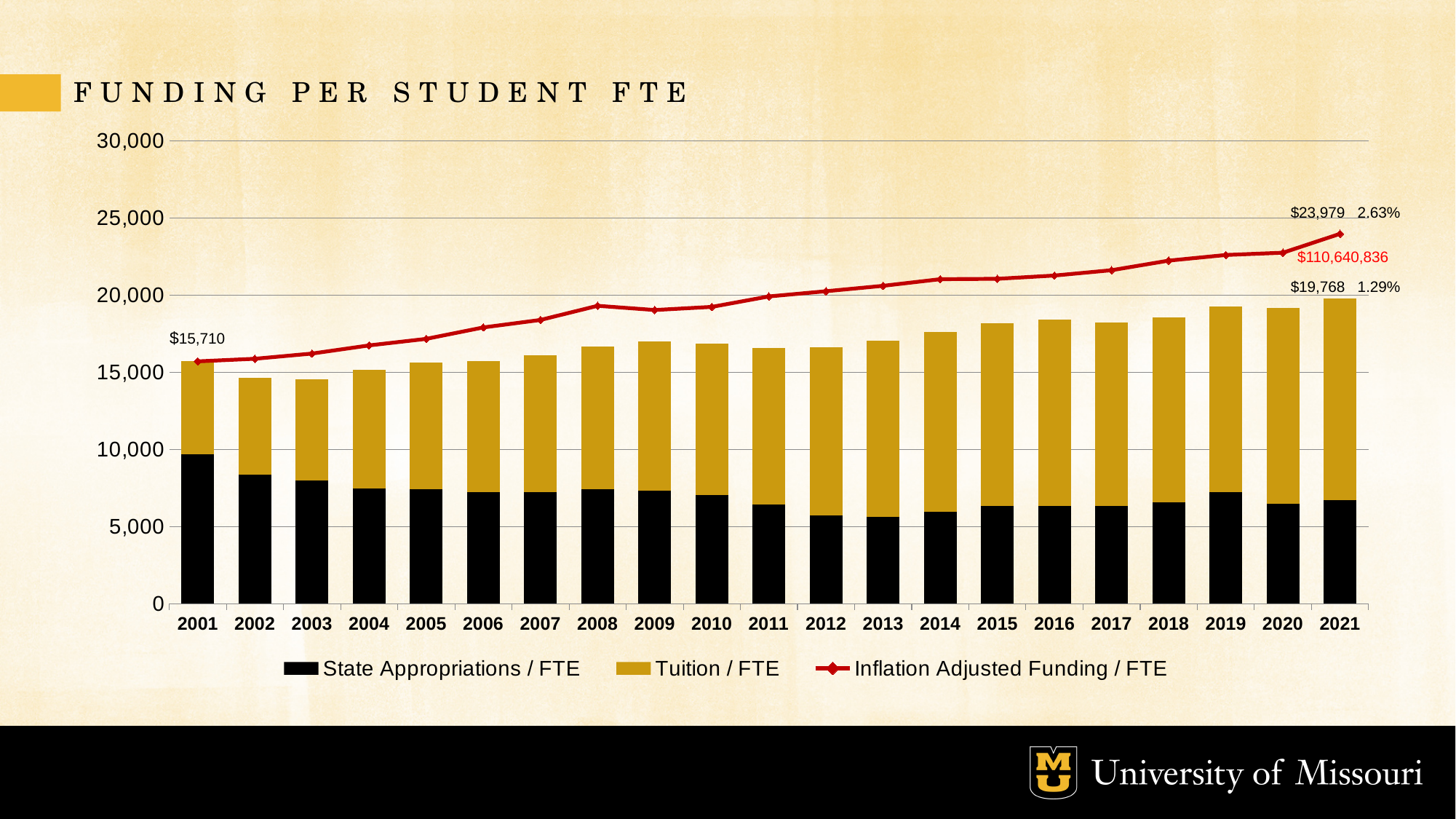

FUNDING PER STUDENT FTE

### Chart

| Category | State Appropriations / FTE | Tuition / FTE | Inflation Adjusted Funding / FTE |
|---|---|---|---|
| 2001 | 9677.96208874186 | 6031.933948596089 | 15709.89603733795 |
| 2002 | 8377.270391926093 | 6281.463606212919 | 15877.585938860098 |
| 2003 | 7979.559890007137 | 6558.451422944516 | 16212.96574190439 |
| 2004 | 7465.436761103323 | 7695.559921210664 | 16742.51279934275 |
| 2005 | 7405.509292185254 | 8225.783995540249 | 17166.150445293435 |
| 2006 | 7233.564985555319 | 8494.272449957465 | 17907.516325707136 |
| 2007 | 7219.406534972165 | 8889.283057441959 | 18392.934461692297 |
| 2008 | 7427.349234109303 | 9220.99113108813 | 19310.816027918787 |
| 2009 | 7322.8680032835655 | 9686.953040138384 | 19037.216714908966 |
| 2010 | 7060.060428754853 | 9798.513971533599 | 19240.20975359367 |
| 2011 | 6437.557279495496 | 10155.625716549259 | 19919.795143972893 |
| 2012 | 5705.713109474548 | 10920.418924229962 | 20255.17494701719 |
| 2013 | 5643.6310829130325 | 11406.040321069033 | 20608.206318642762 |
| 2014 | 5968.542584076148 | 11656.130196739865 | 21035.63905183842 |
| 2015 | 6312.182217127886 | 11847.181463893892 | 21061.675115495807 |
| 2016 | 6325.279775683871 | 12084.345896775456 | 21273.49393847115 |
| 2017 | 6334.51455320442 | 11889.038015655171 | 21619.199909135492 |
| 2018 | 6579.025710317907 | 11962.85973801749 | 22240.97641241103 |
| 2019 | 7204.206685851697 | 12063.802065675878 | 22606.628655572214 |
| 2020 | 6486.34215508401 | 12702.114340932398 | 22752.607127739393 |
| 2021 | 6728.103113580999 | 13039.840286236296 | 23979.30288629535 |
$23,979   2.63%
$110,640,836
$19,768   1.29%
$15,710